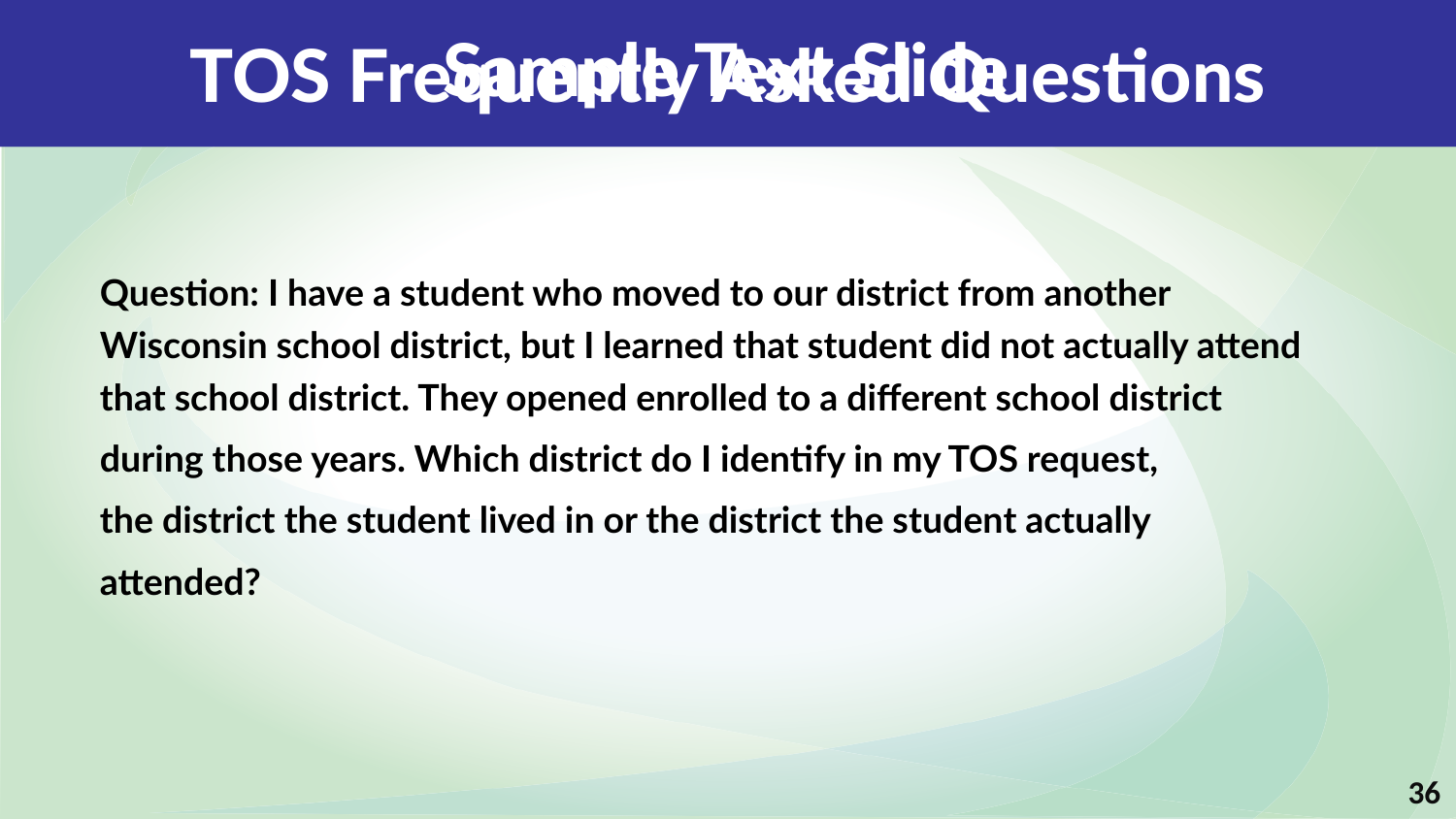

Sample Text Slide
TOS Frequently Asked Questions
Question: I have a student who moved to our district from another Wisconsin school district, but I learned that student did not actually attend that school district. They opened enrolled to a different school district
during those years. Which district do I identify in my TOS request,
the district the student lived in or the district the student actually
attended?
36